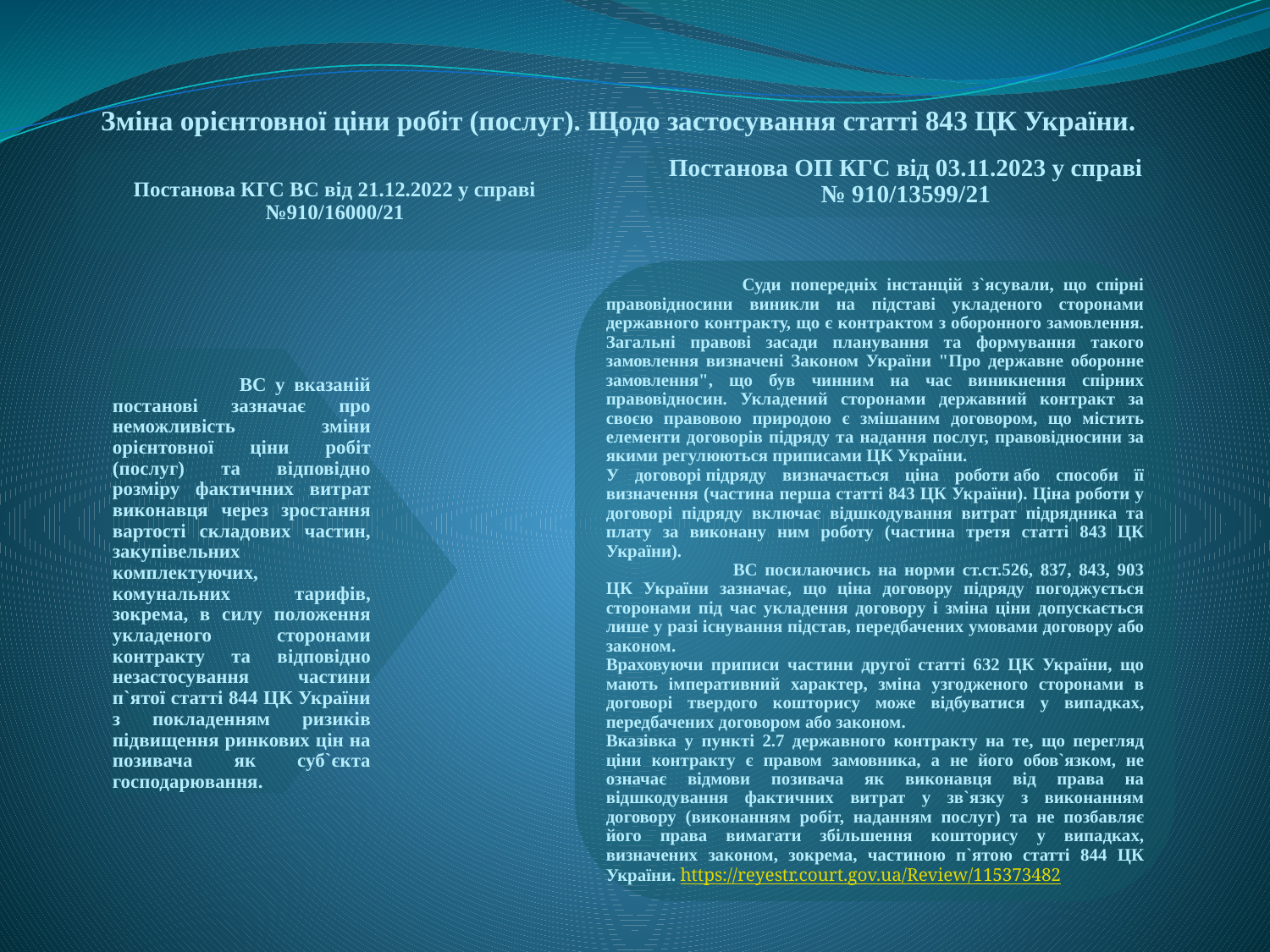

Постанова КГС ВС від 21.12.2022 у справі №910/16000/21
Постанова ОП КГС від 03.11.2023 у справі № 910/13599/21

Зміна орієнтовної ціни робіт (послуг). Щодо застосування статті 843 ЦК України.

	 Суди попередніх інстанцій з`ясували, що спірні правовідносини виникли на підставі укладеного сторонами державного контракту, що є контрактом з оборонного замовлення. Загальні правові засади планування та формування такого замовлення визначені Законом України "Про державне оборонне замовлення", що був чинним на час виникнення спірних правовідносин. Укладений сторонами державний контракт за своєю правовою природою є змішаним договором, що містить елементи договорів підряду та надання послуг, правовідносини за якими регулюються приписами ЦК України.
У договорі підряду визначається ціна роботи або способи її визначення (частина перша статті 843 ЦК України). Ціна роботи у договорі підряду включає відшкодування витрат підрядника та плату за виконану ним роботу (частина третя статті 843 ЦК України).
	ВС посилаючись на норми ст.ст.526, 837, 843, 903 ЦК України зазначає, що ціна договору підряду погоджується сторонами під час укладення договору і зміна ціни допускається лише у разі існування підстав, передбачених умовами договору або законом.
Враховуючи приписи частини другої статті 632 ЦК України, що мають імперативний характер, зміна узгодженого сторонами в договорі твердого кошторису може відбуватися у випадках, передбачених договором або законом.
Вказівка у пункті 2.7 державного контракту на те, що перегляд ціни контракту є правом замовника, а не його обов`язком, не означає відмови позивача як виконавця від права на відшкодування фактичних витрат у зв`язку з виконанням договору (виконанням робіт, наданням послуг) та не позбавляє його права вимагати збільшення кошторису у випадках, визначених законом, зокрема, частиною п`ятою статті 844 ЦК України. https://reyestr.court.gov.ua/Review/115373482

	ВС у вказаній постанові зазначає про неможливість зміни орієнтовної ціни робіт (послуг) та відповідно розміру фактичних витрат виконавця через зростання вартості складових частин, закупівельних комплектуючих, комунальних тарифів, зокрема, в силу положення укладеного сторонами контракту та відповідно незастосування частини п`ятої статті 844 ЦК України з покладенням ризиків підвищення ринкових цін на позивача як суб`єкта господарювання.